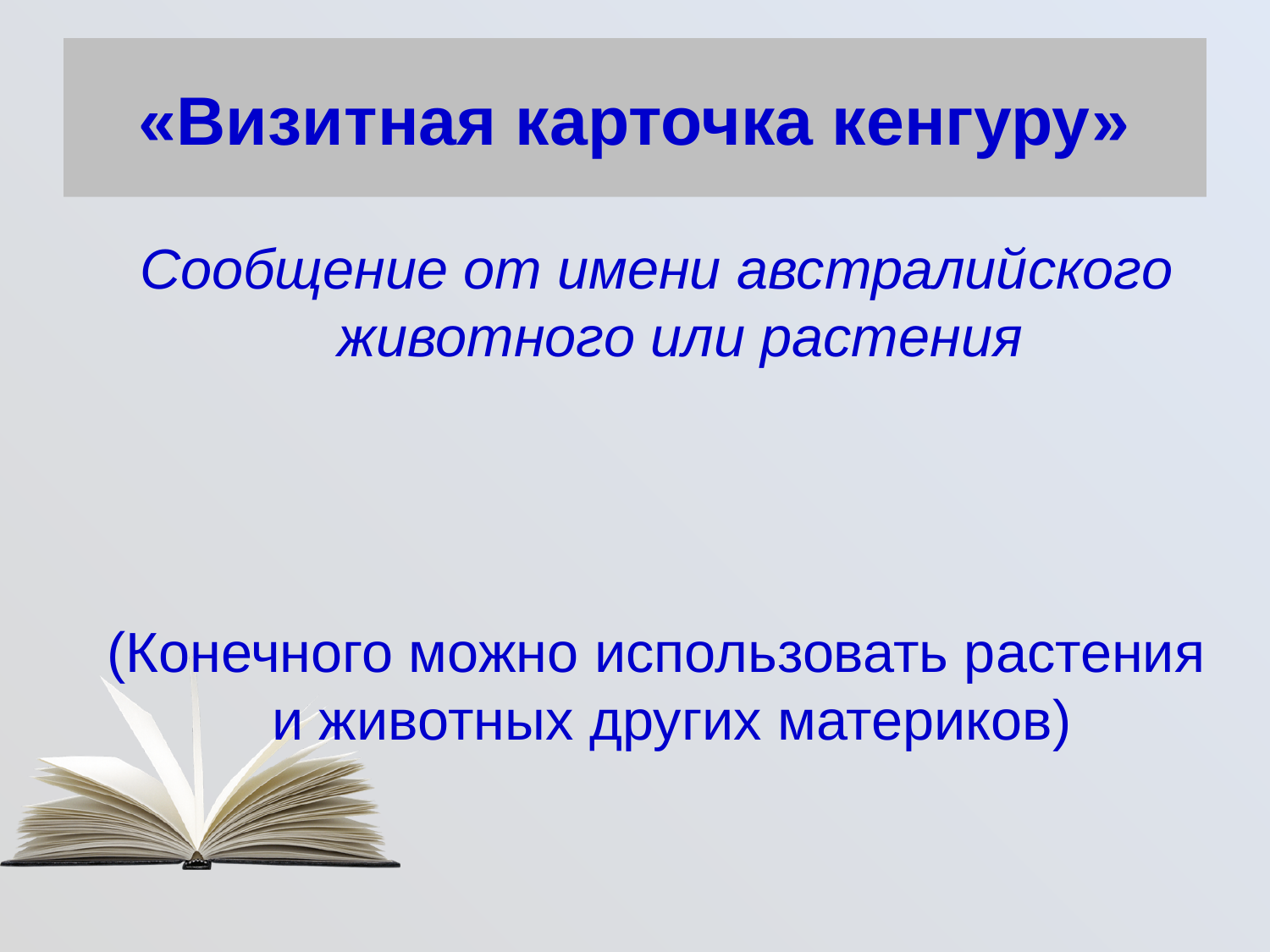

# «Визитная карточка кенгуру»
Сообщение от имени австралийского животного или растения

(Конечного можно использовать растения и животных других материков)